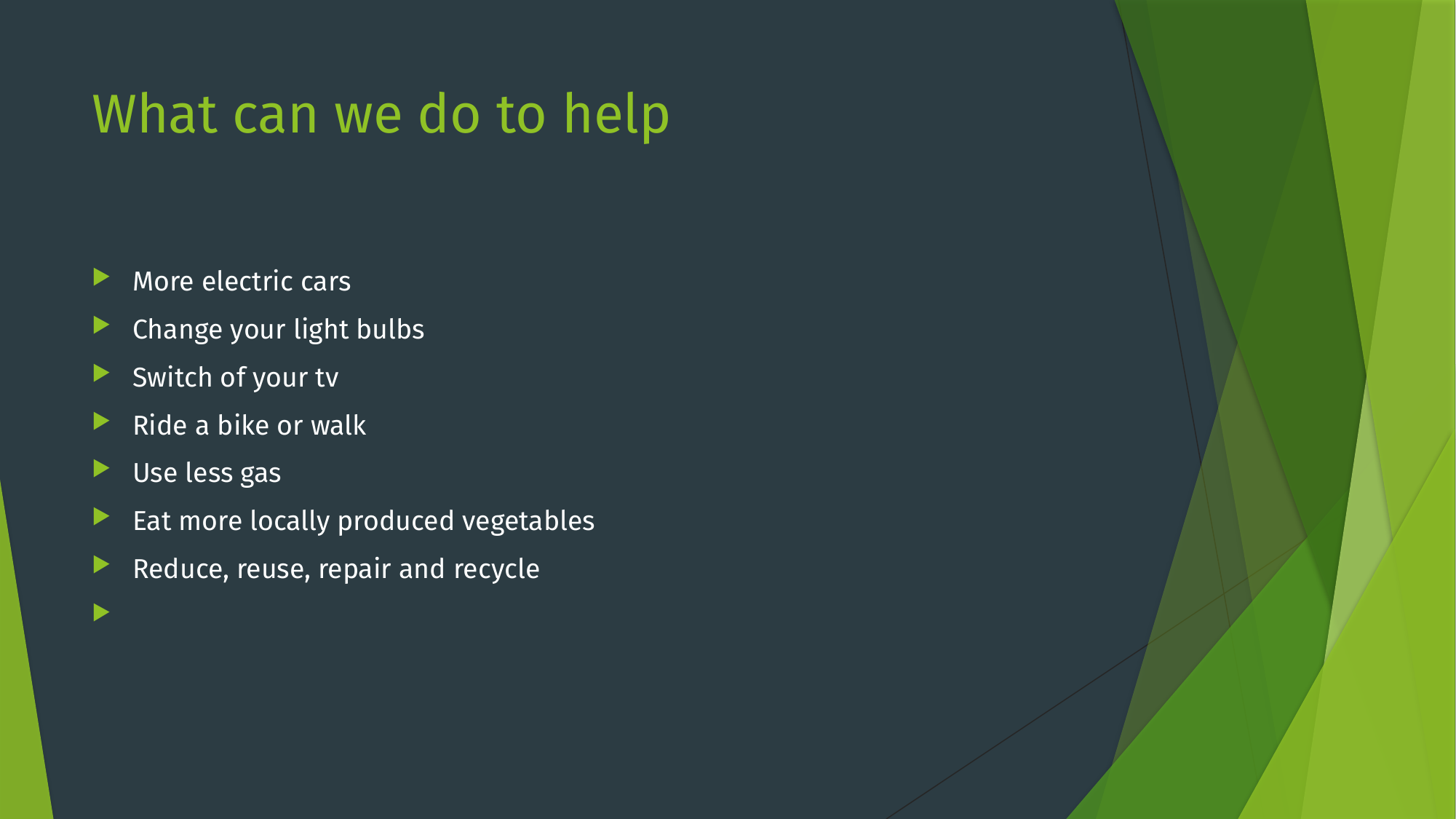

# What can we do to help
More electric cars
Change your light bulbs
Switch of your tv
Ride a bike or walk
Use less gas
Eat more locally produced vegetables
Reduce, reuse, repair and recycle